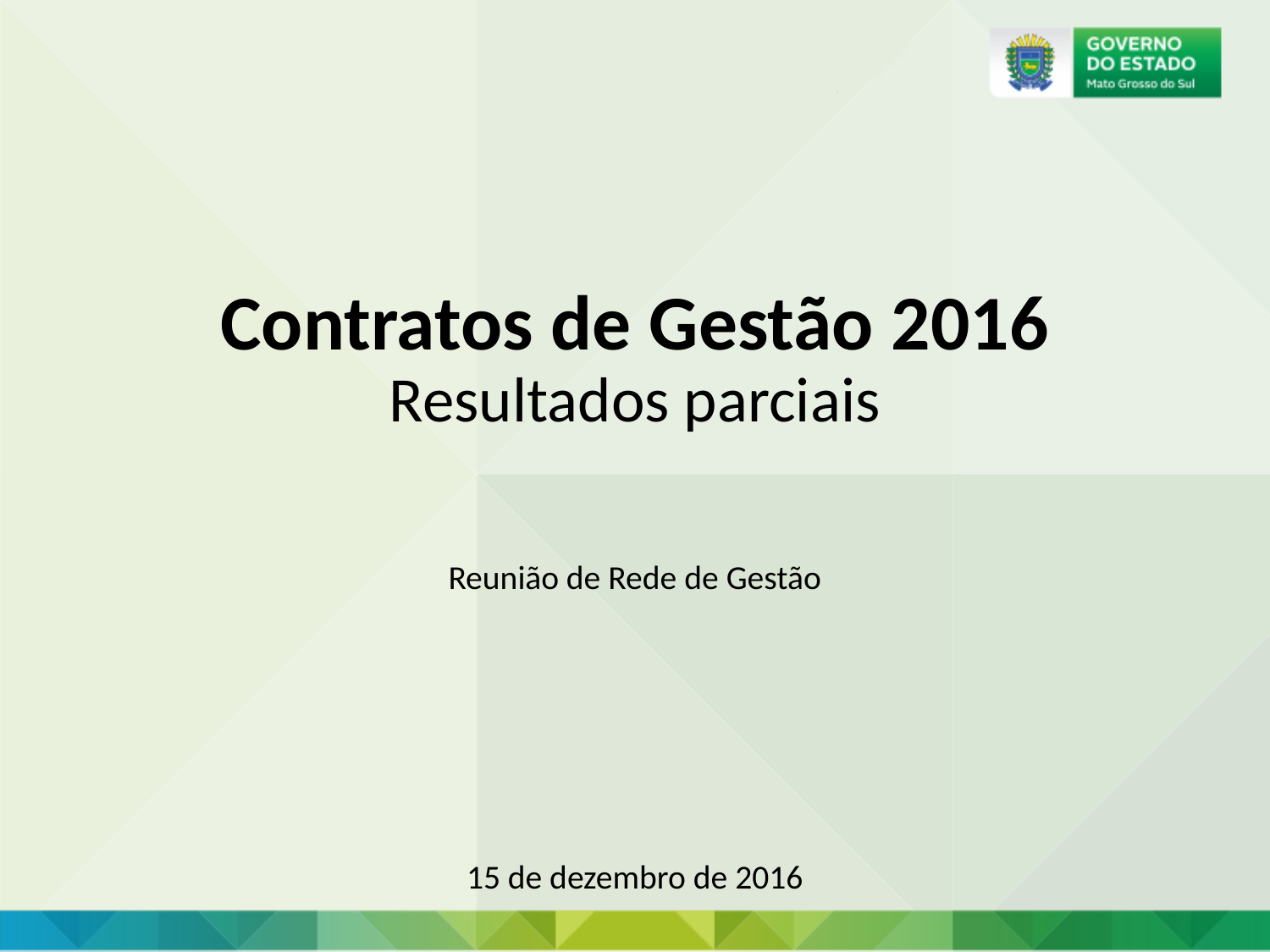

# Contratos de Gestão 2016 Resultados parciais

Reunião de Rede de Gestão

15 de dezembro de 2016